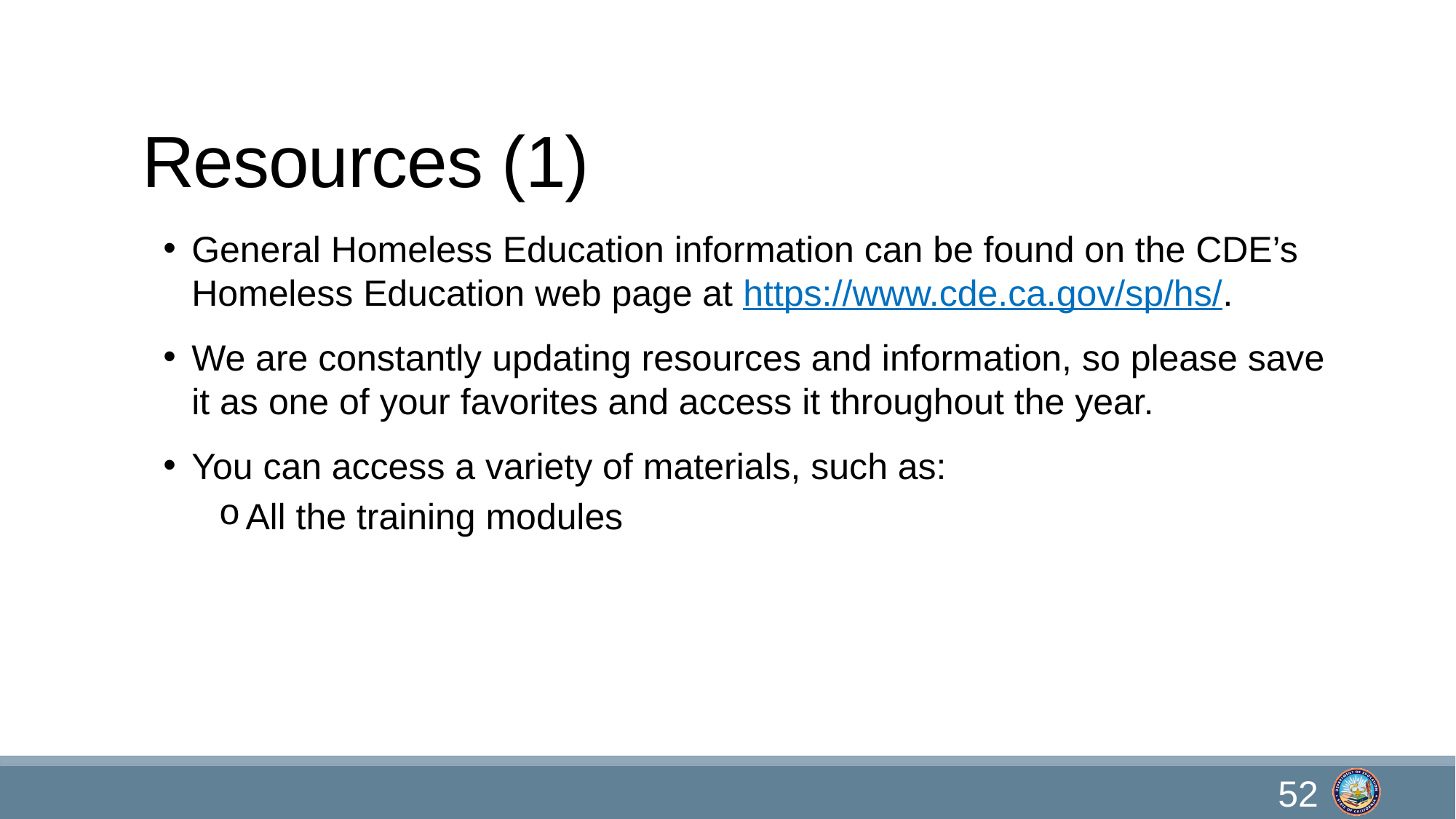

# Resources (1)
General Homeless Education information can be found on the CDE’s Homeless Education web page at https://www.cde.ca.gov/sp/hs/.
We are constantly updating resources and information, so please save it as one of your favorites and access it throughout the year.
You can access a variety of materials, such as:
All the training modules

52